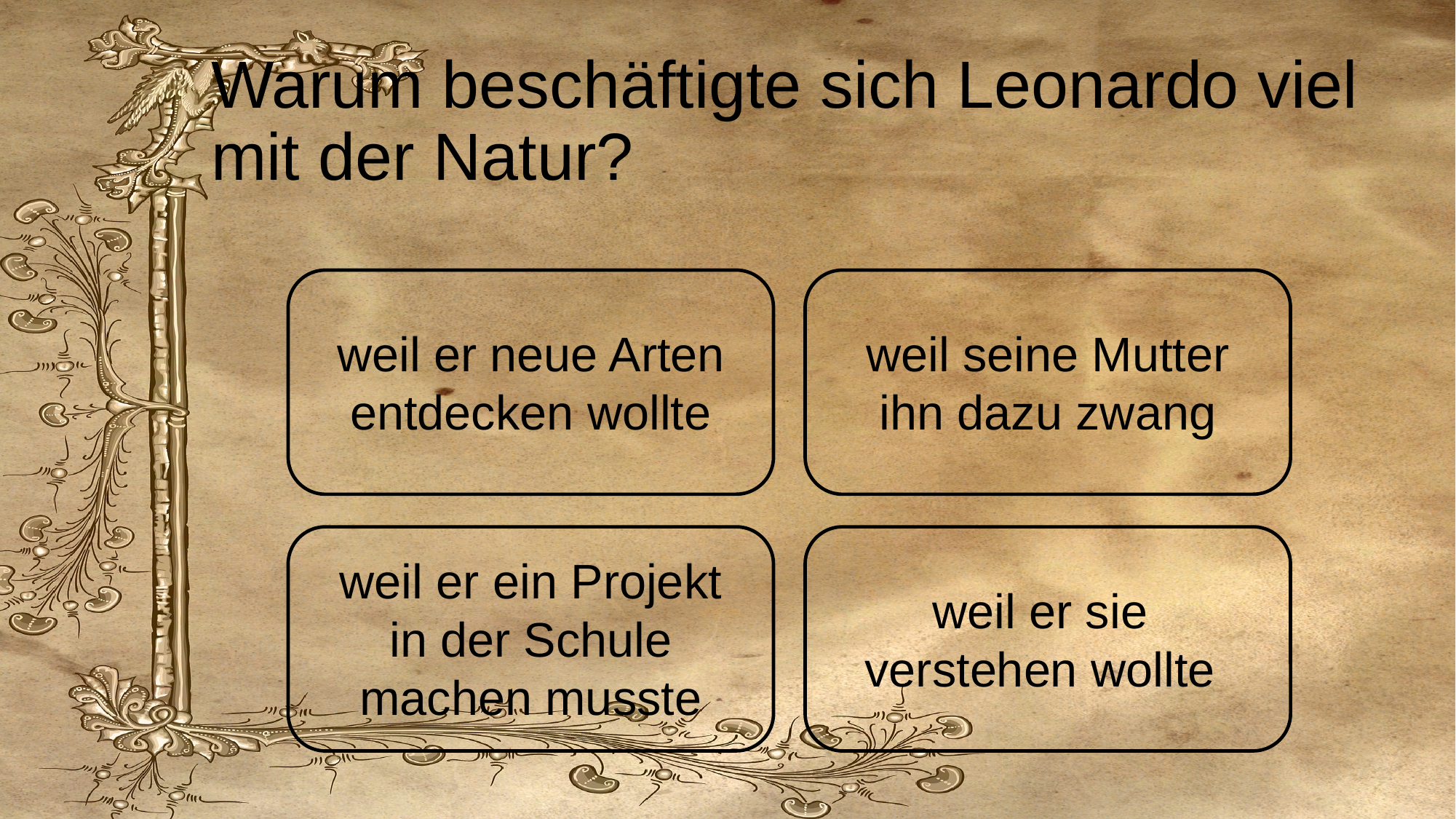

# Warum beschäftigte sich Leonardo viel mit der Natur?

weil er neue Arten entdecken wollte
weil seine Mutter ihn dazu zwang

weil er ein Projekt in der Schule machen musste
weil er sie verstehen wollte